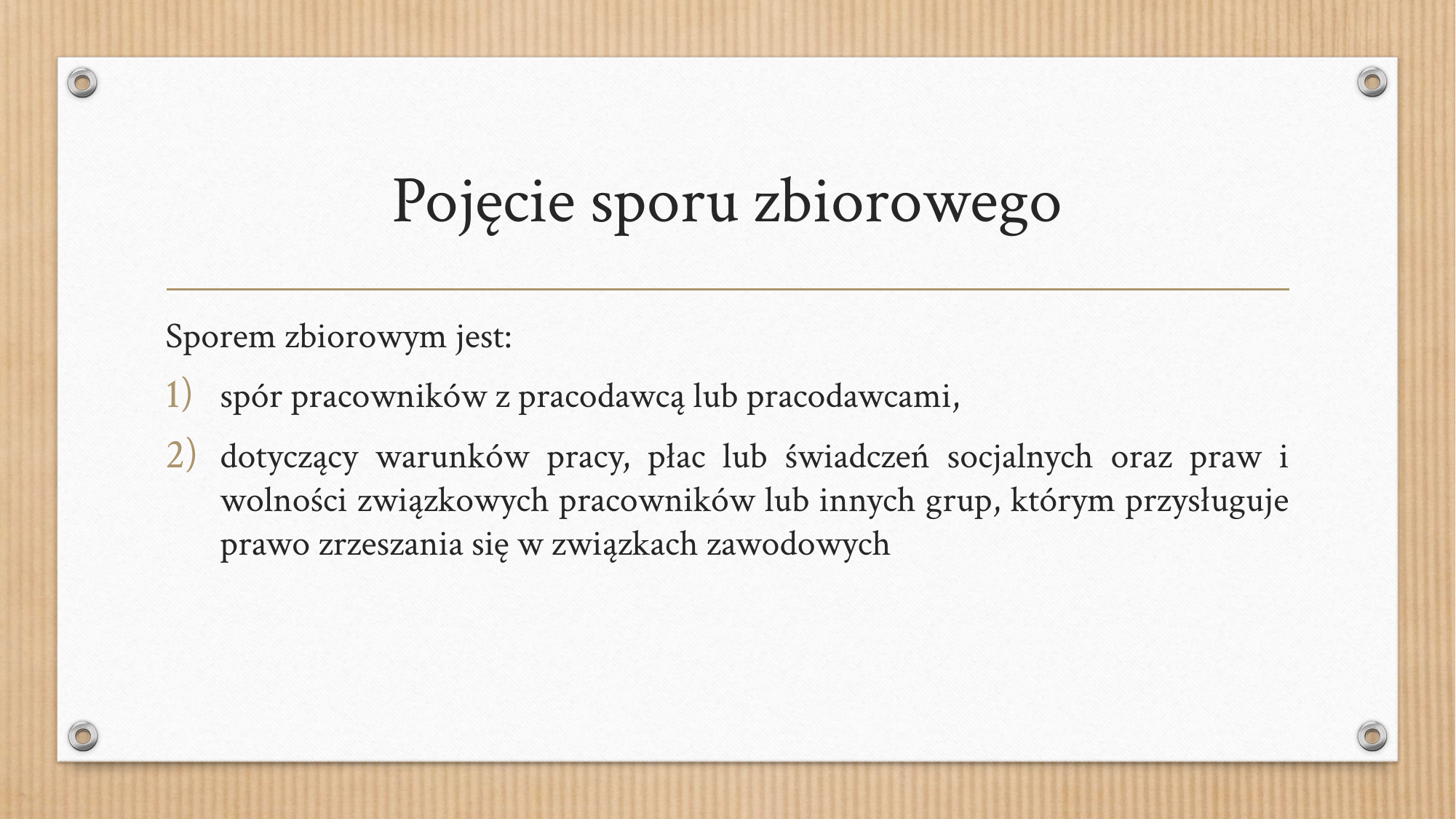

# Pojęcie sporu zbiorowego
Sporem zbiorowym jest:
spór pracowników z pracodawcą lub pracodawcami,
dotyczący warunków pracy, płac lub świadczeń socjalnych oraz praw i wolności związkowych pracowników lub innych grup, którym przysługuje prawo zrzeszania się w związkach zawodowych